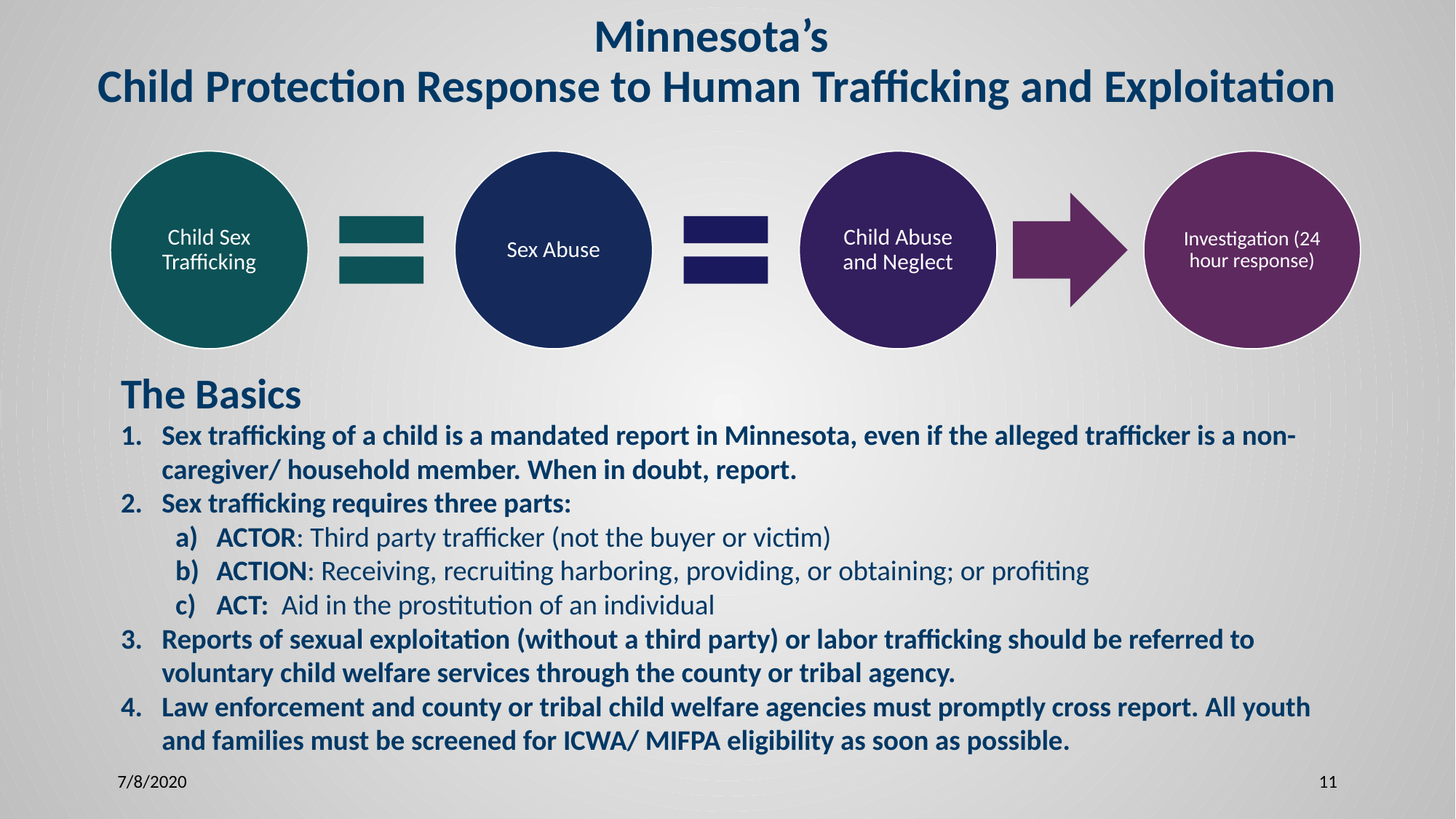

# Minnesota’s Child Protection Response to Human Trafficking and Exploitation
Child Sex Trafficking

Sex Abuse

Child Abuse and Neglect

Investigation (24 hour response)
The Basics
Sex trafficking of a child is a mandated report in Minnesota, even if the alleged trafficker is a non-caregiver/ household member. When in doubt, report.
Sex trafficking requires three parts:
ACTOR: Third party trafficker (not the buyer or victim)
ACTION: Receiving, recruiting harboring, providing, or obtaining; or profiting
ACT:  Aid in the prostitution of an individual
Reports of sexual exploitation (without a third party) or labor trafficking should be referred to voluntary child welfare services through the county or tribal agency.
Law enforcement and county or tribal child welfare agencies must promptly cross report. All youth and families must be screened for ICWA/ MIFPA eligibility as soon as possible.

7/8/2020
11